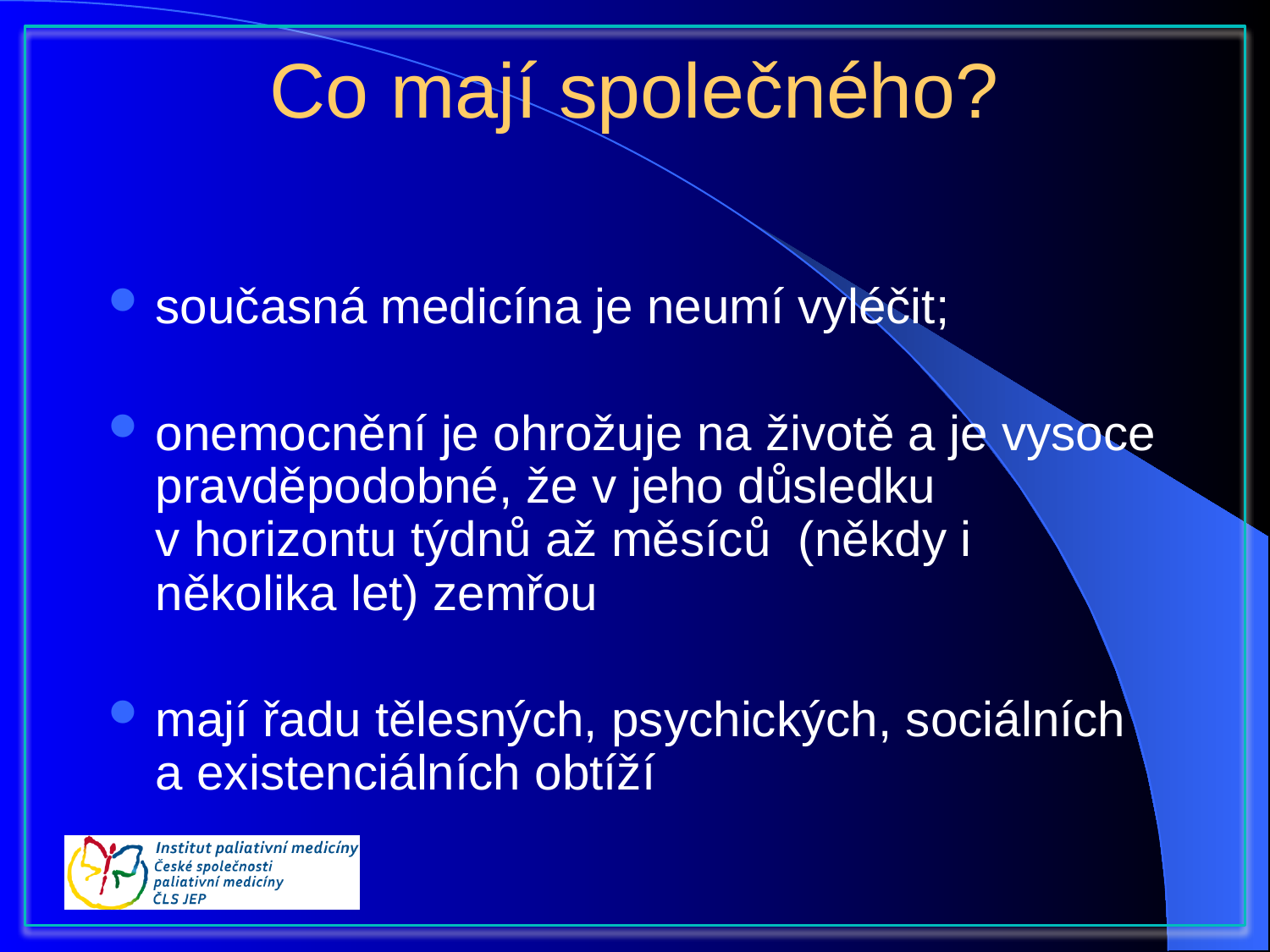

# Co mají společného?
současná medicína je neumí vyléčit;

onemocnění je ohrožuje na životě a je vysoce pravděpodobné, že v jeho důsledku v horizontu týdnů až měsíců  (někdy i několika let) zemřou

mají řadu tělesných, psychických, sociálních a existenciálních obtíží